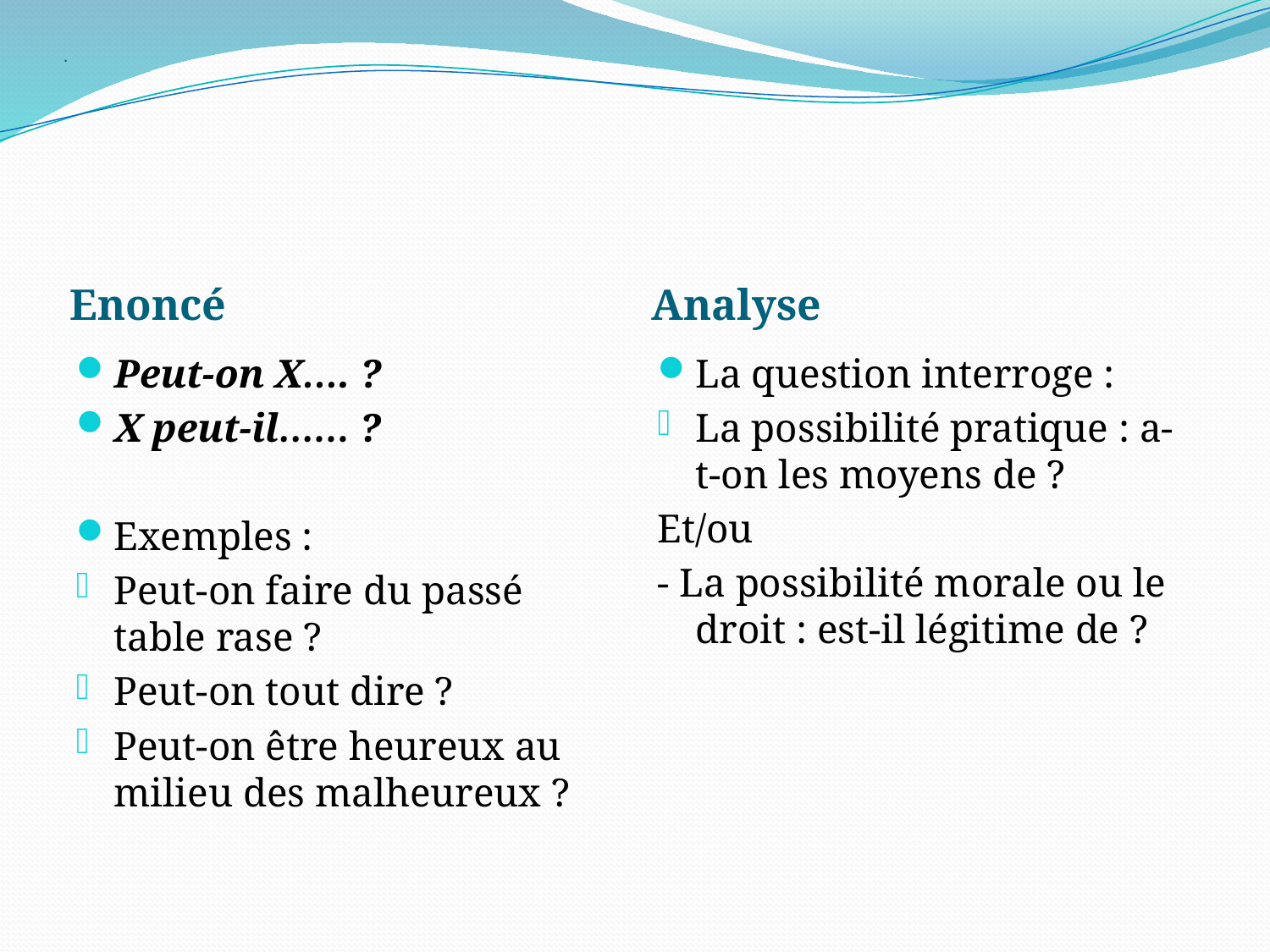

# .
Enoncé
Analyse
Peut-on X…. ?
X peut-il…… ?

Exemples :
Peut-on faire du passé table rase ?
Peut-on tout dire ?
Peut-on être heureux au milieu des malheureux ?
La question interroge :
La possibilité pratique : a-t-on les moyens de ?
Et/ou
- La possibilité morale ou le droit : est-il légitime de ?